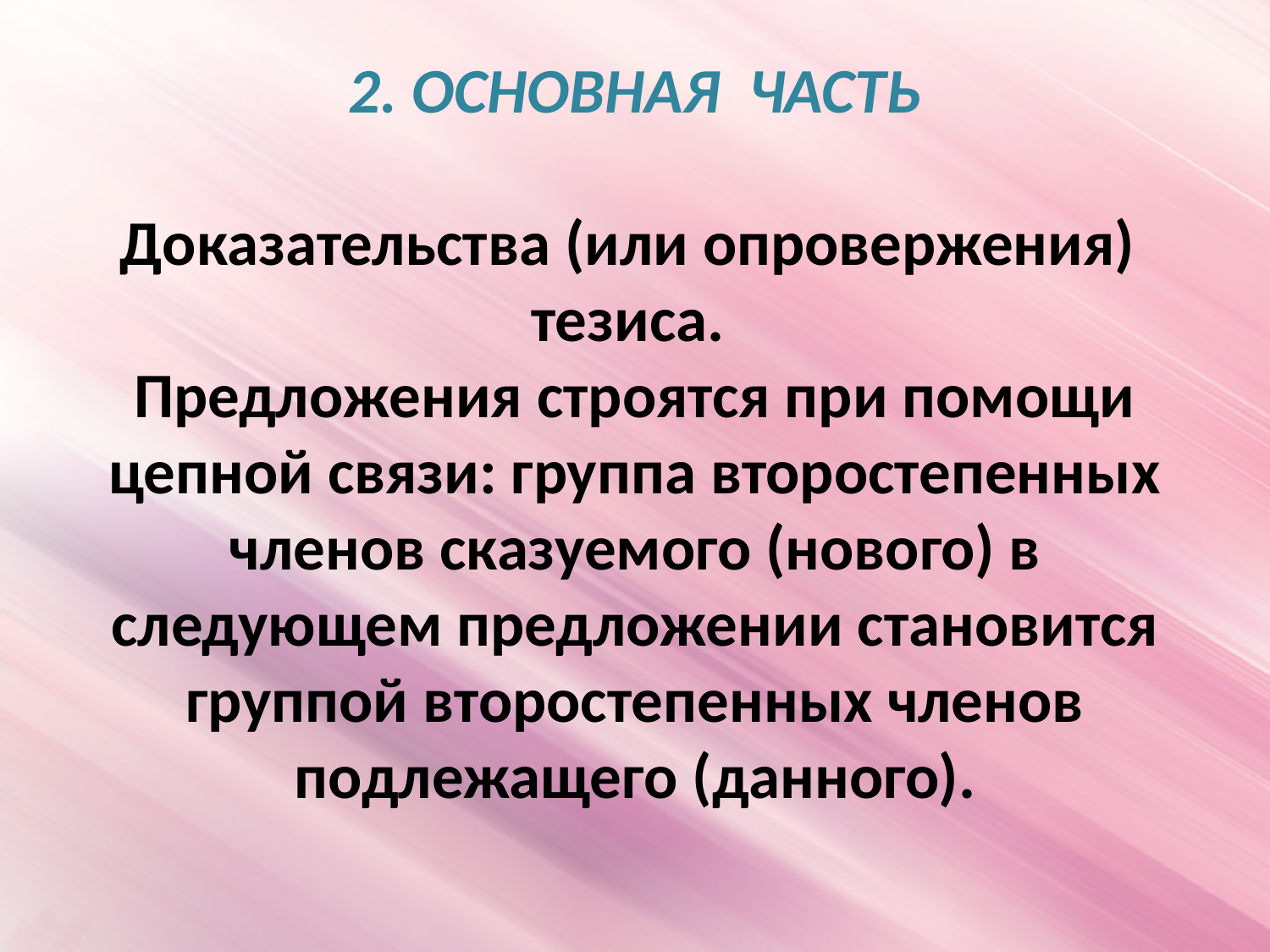

# 2. ОСНОВНАЯ  ЧАСТЬ Доказательства (или опровержения)  тезиса. Предложения строятся при помощи цепной связи: группа второстепенных членов сказуемого (нового) в следующем предложении становится группой второстепенных членов подлежащего (данного).